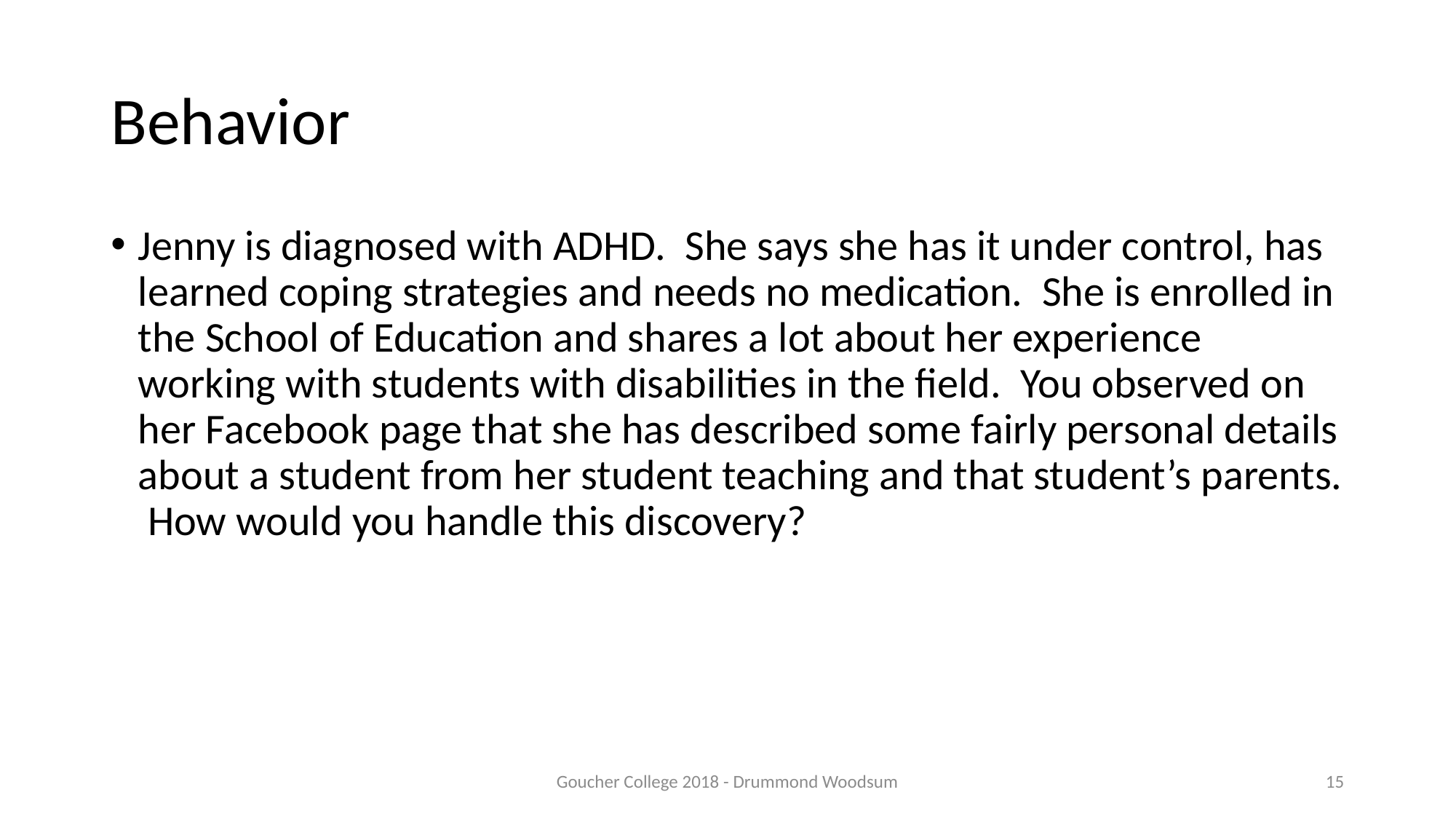

# Behavior
Jenny is diagnosed with ADHD.  She says she has it under control, has learned coping strategies and needs no medication.  She is enrolled in the School of Education and shares a lot about her experience working with students with disabilities in the field.  You observed on her Facebook page that she has described some fairly personal details about a student from her student teaching and that student’s parents.  How would you handle this discovery?
Goucher College 2018 - Drummond Woodsum
15